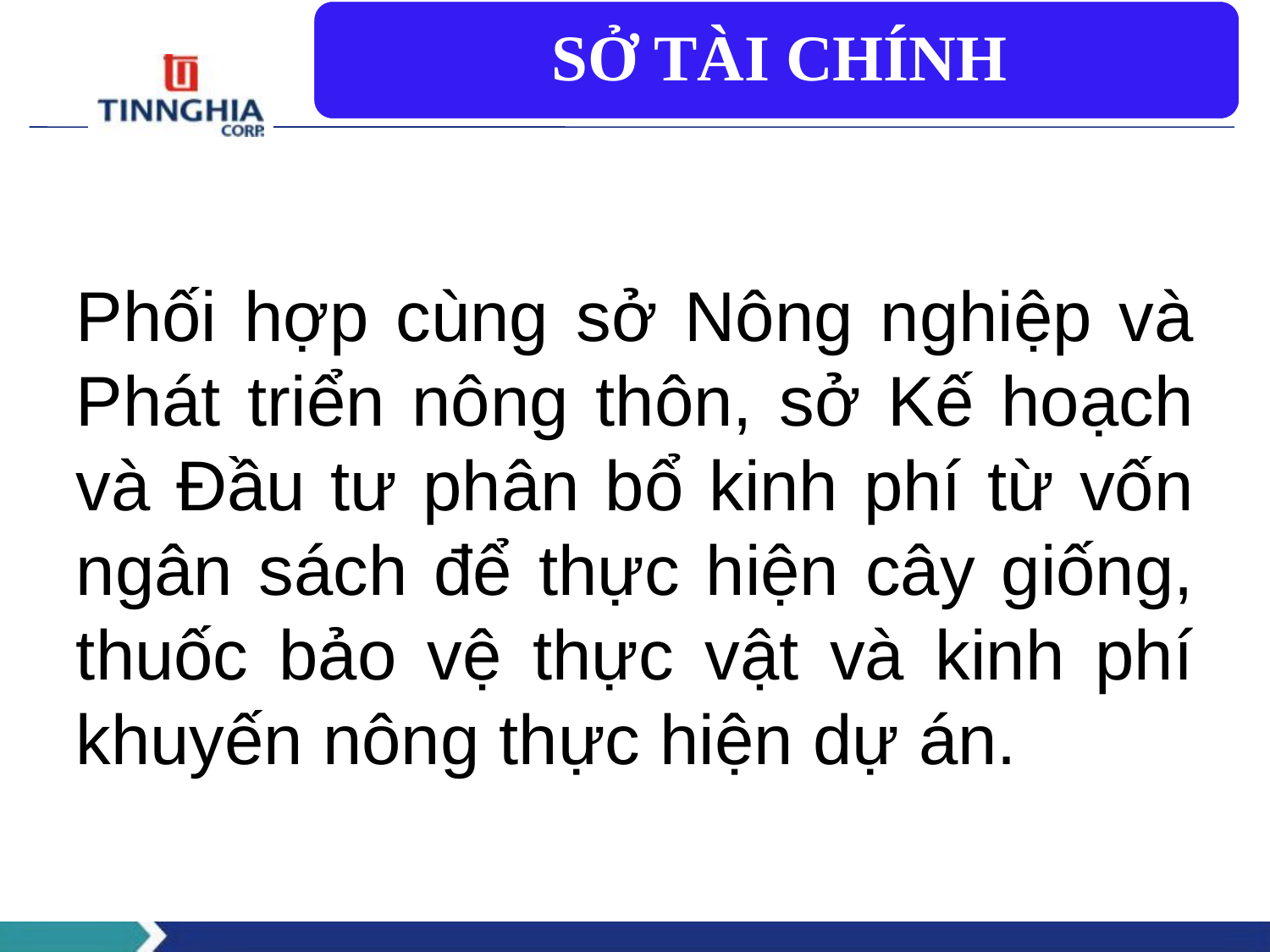

SỞ TÀI CHÍNH

Phối hợp cùng sở Nông nghiệp và Phát triển nông thôn, sở Kế hoạch và Đầu tư phân bổ kinh phí từ vốn ngân sách để thực hiện cây giống, thuốc bảo vệ thực vật và kinh phí khuyến nông thực hiện dự án.